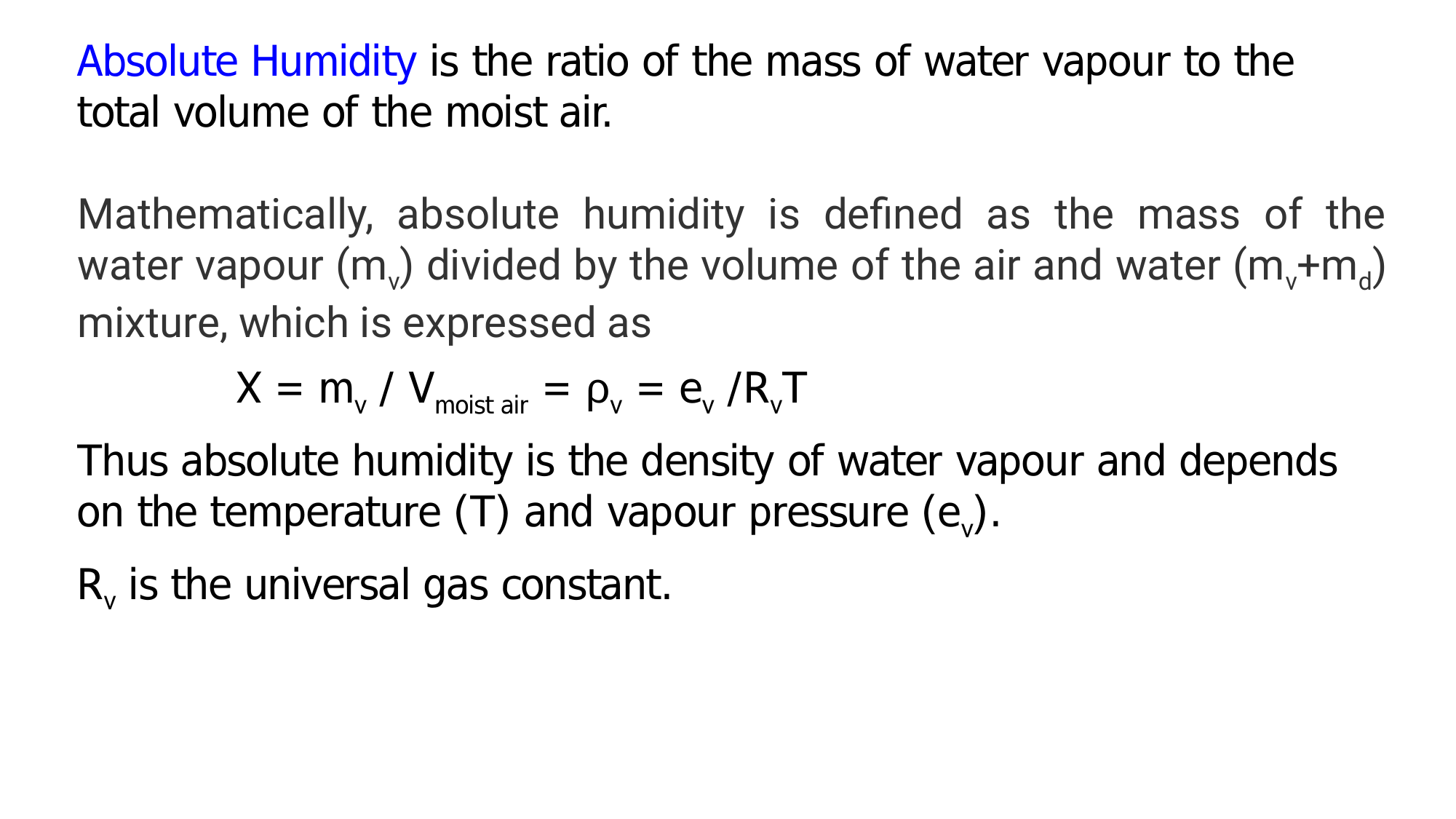

Absolute Humidity is the ratio of the mass of water vapour to the total volume of the moist air.

Mathematically, absolute humidity is defined as the mass of the water vapour (mv) divided by the volume of the air and water (mv+md) mixture, which is expressed as

            X = mv / Vmoist air = ρv = ev /RvT

Thus absolute humidity is the density of water vapour and depends on the temperature (T) and vapour pressure (ev).

Rv is the universal gas constant.